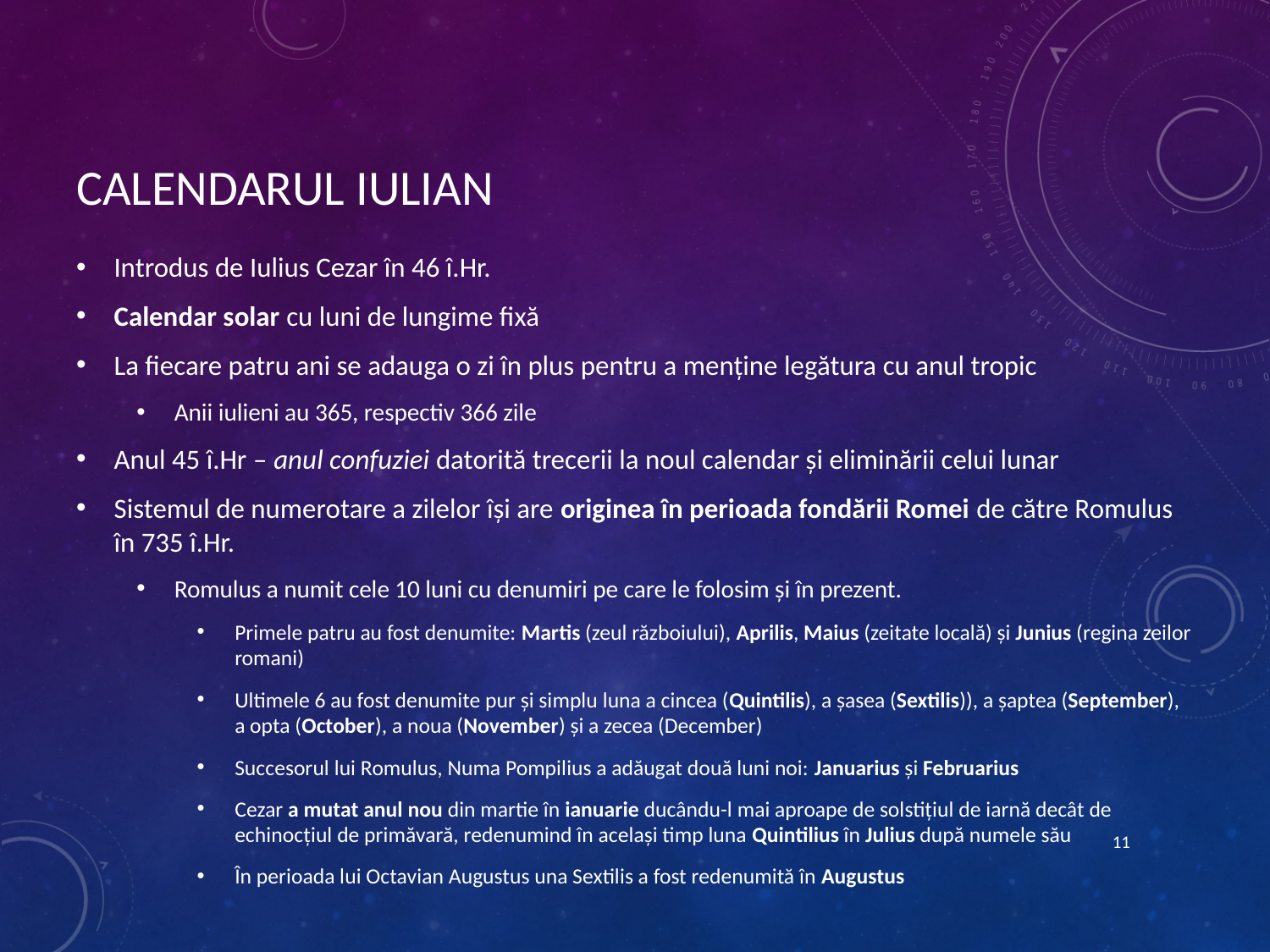

# Calendarul Iulian
Introdus de Iulius Cezar în 46 î.Hr.
Calendar solar cu luni de lungime fixă
La fiecare patru ani se adauga o zi în plus pentru a menține legătura cu anul tropic
Anii iulieni au 365, respectiv 366 zile
Anul 45 î.Hr – anul confuziei datorită trecerii la noul calendar și eliminării celui lunar
Sistemul de numerotare a zilelor își are originea în perioada fondării Romei de către Romulus în 735 î.Hr.
Romulus a numit cele 10 luni cu denumiri pe care le folosim și în prezent.
Primele patru au fost denumite: Martis (zeul războiului), Aprilis, Maius (zeitate locală) și Junius (regina zeilor romani)
Ultimele 6 au fost denumite pur și simplu luna a cincea (Quintilis), a șasea (Sextilis)), a șaptea (September), a opta (October), a noua (November) și a zecea (December)
Succesorul lui Romulus, Numa Pompilius a adăugat două luni noi: Januarius și Februarius
Cezar a mutat anul nou din martie în ianuarie ducându-l mai aproape de solstițiul de iarnă decât de echinocțiul de primăvară, redenumind în același timp luna Quintilius în Julius după numele său
În perioada lui Octavian Augustus una Sextilis a fost redenumită în Augustus

11